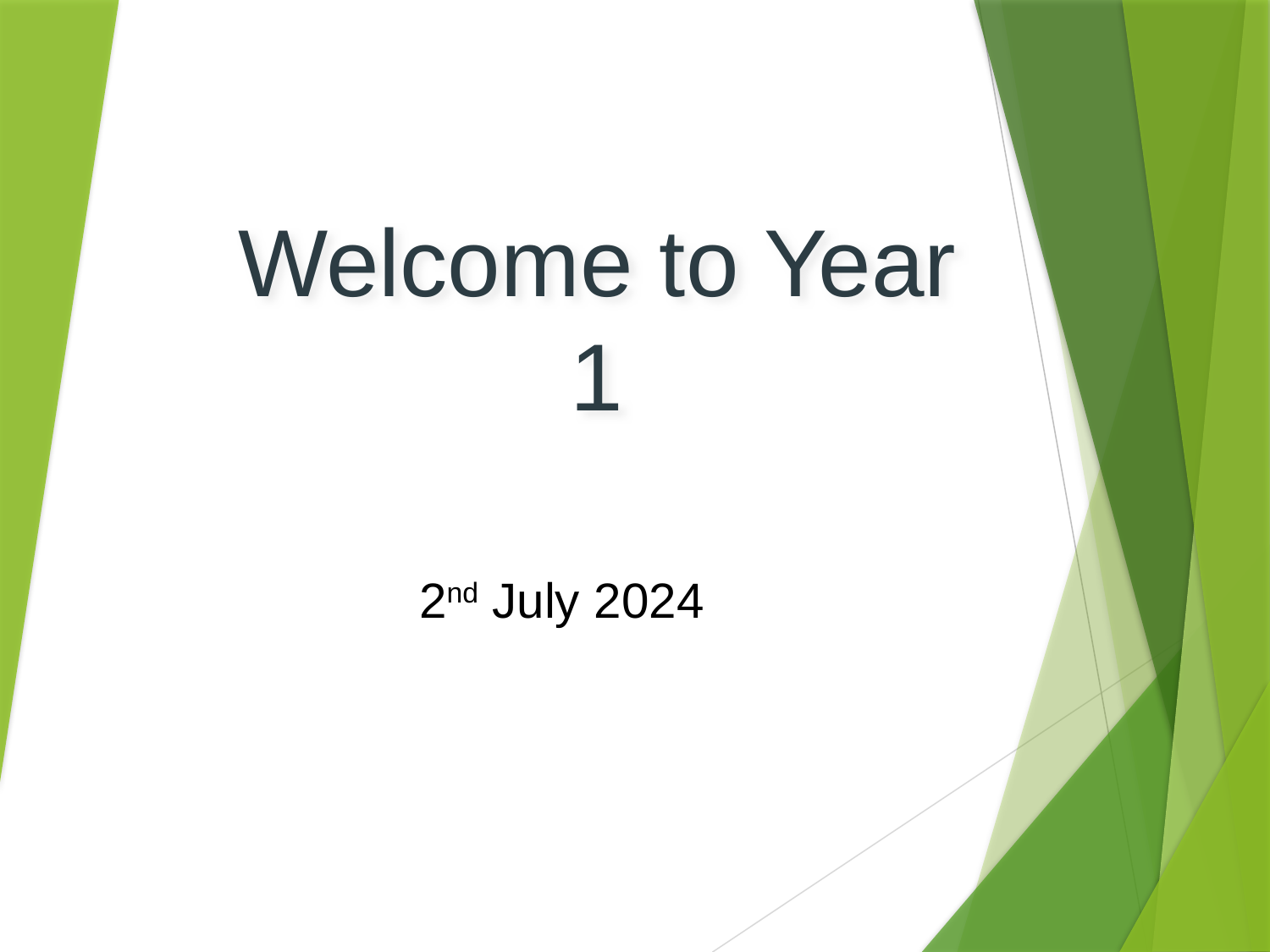

# Welcome to Year 1
2nd July 2024